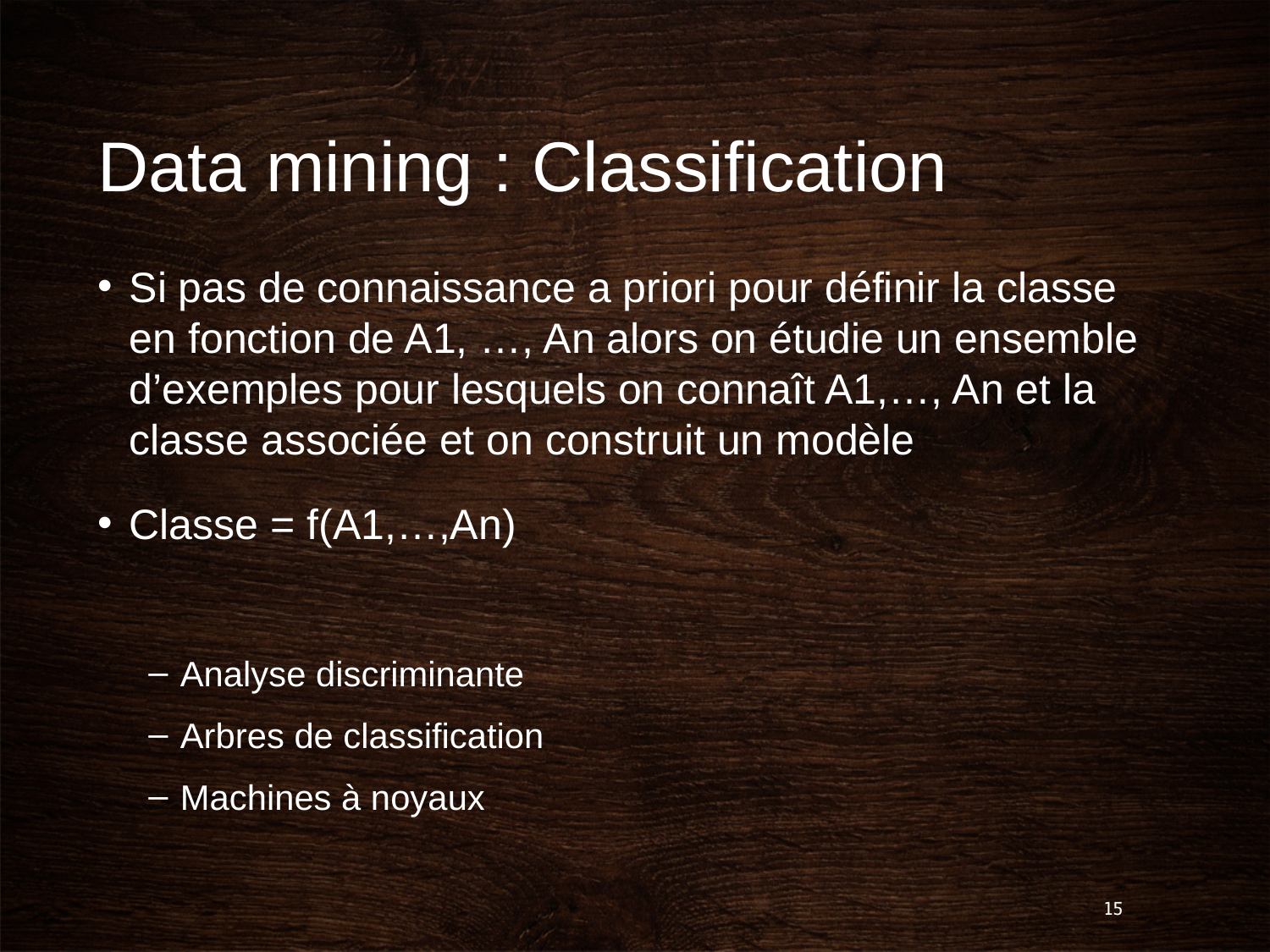

# Data mining : Classification
Si pas de connaissance a priori pour définir la classe en fonction de A1, …, An alors on étudie un ensemble d’exemples pour lesquels on connaît A1,…, An et la classe associée et on construit un modèle
Classe = f(A1,…,An)

Analyse discriminante
Arbres de classification
Machines à noyaux
15